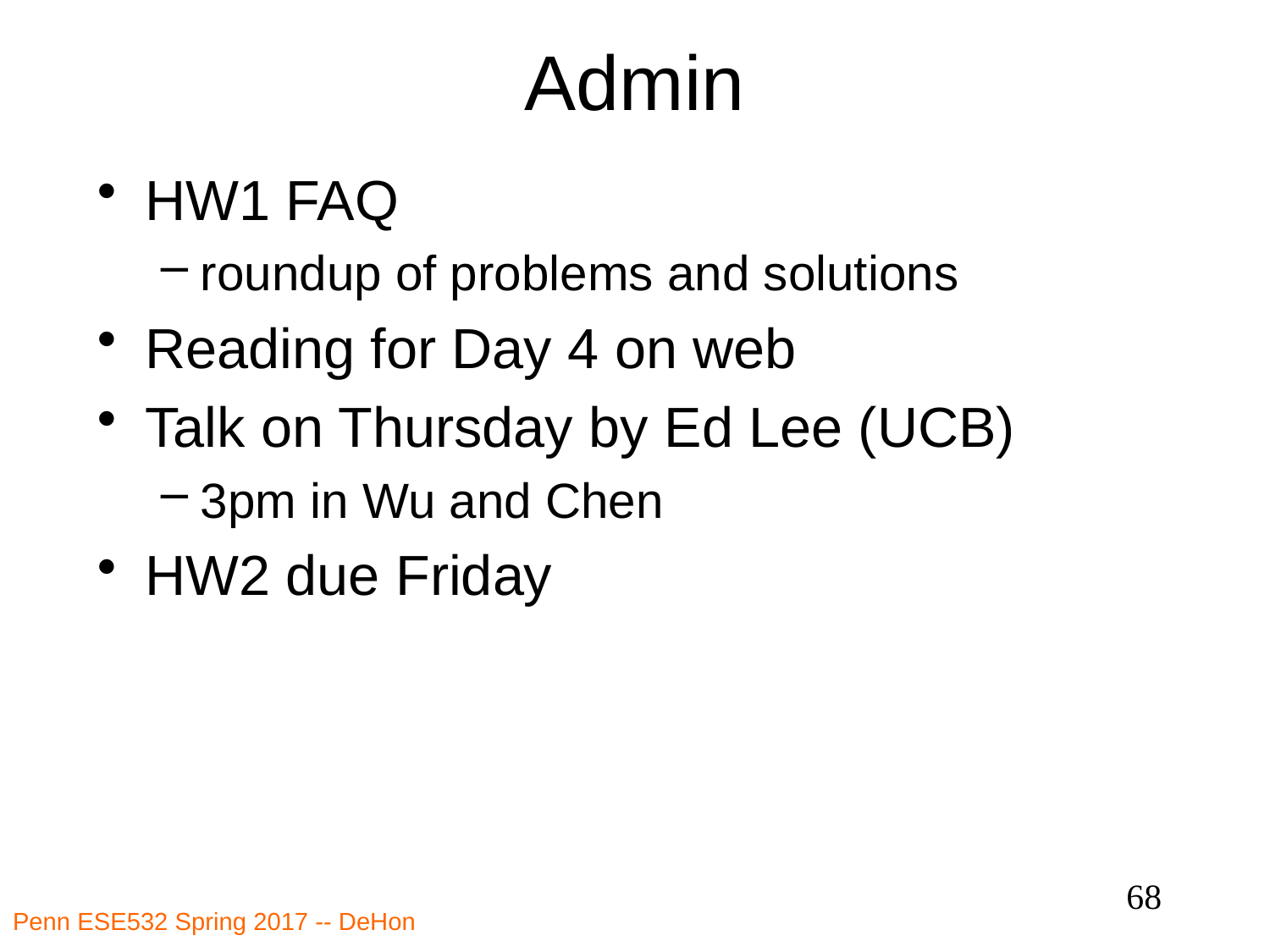

# Admin
HW1 FAQ
roundup of problems and solutions
Reading for Day 4 on web
Talk on Thursday by Ed Lee (UCB)
3pm in Wu and Chen
HW2 due Friday
68
Penn ESE532 Spring 2017 -- DeHon